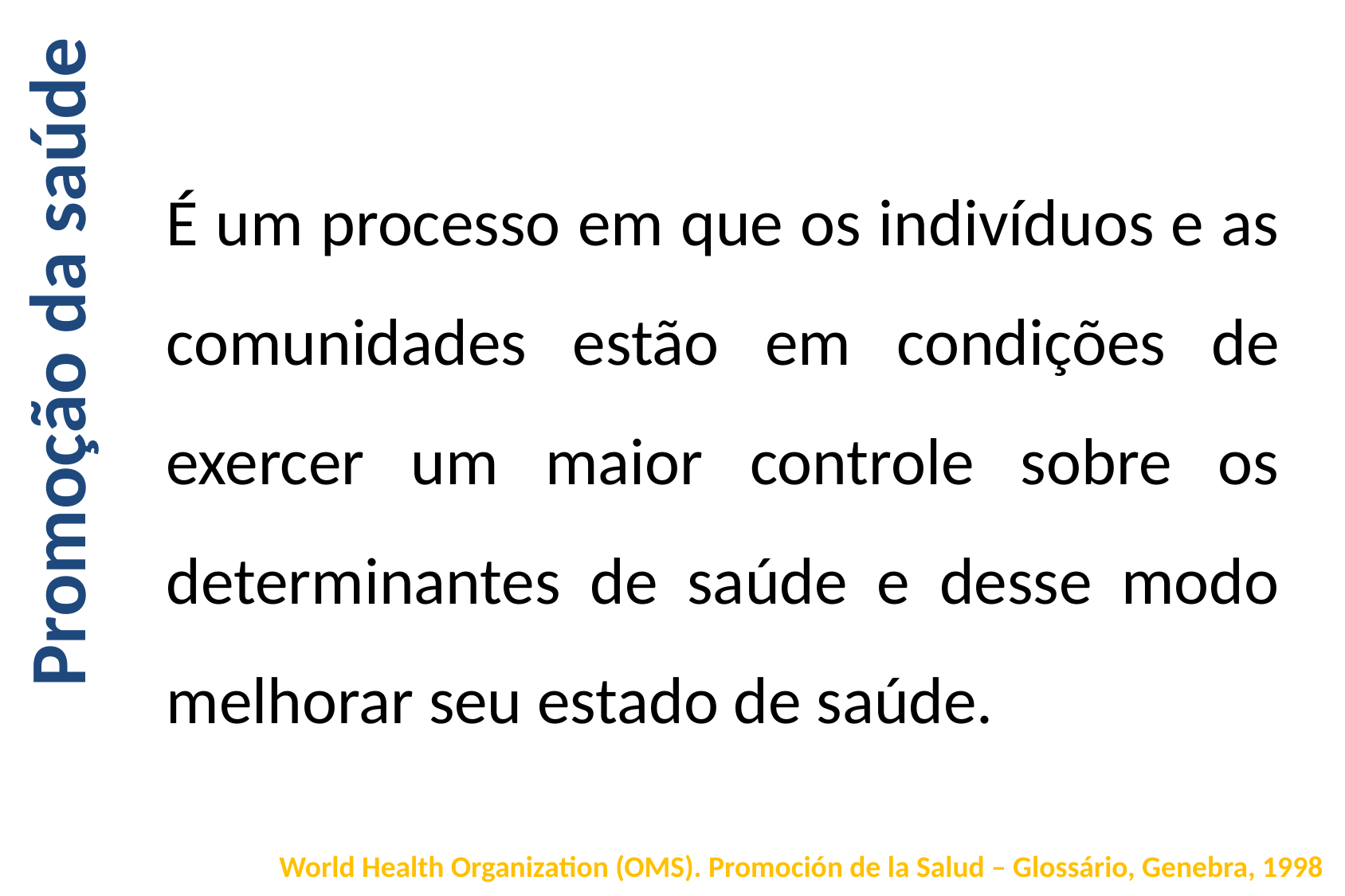

É um processo em que os indivíduos e as comunidades estão em condições de exercer um maior controle sobre os determinantes de saúde e desse modo melhorar seu estado de saúde.
Promoção da saúde
World Health Organization (OMS). Promoción de la Salud – Glossário, Genebra, 1998